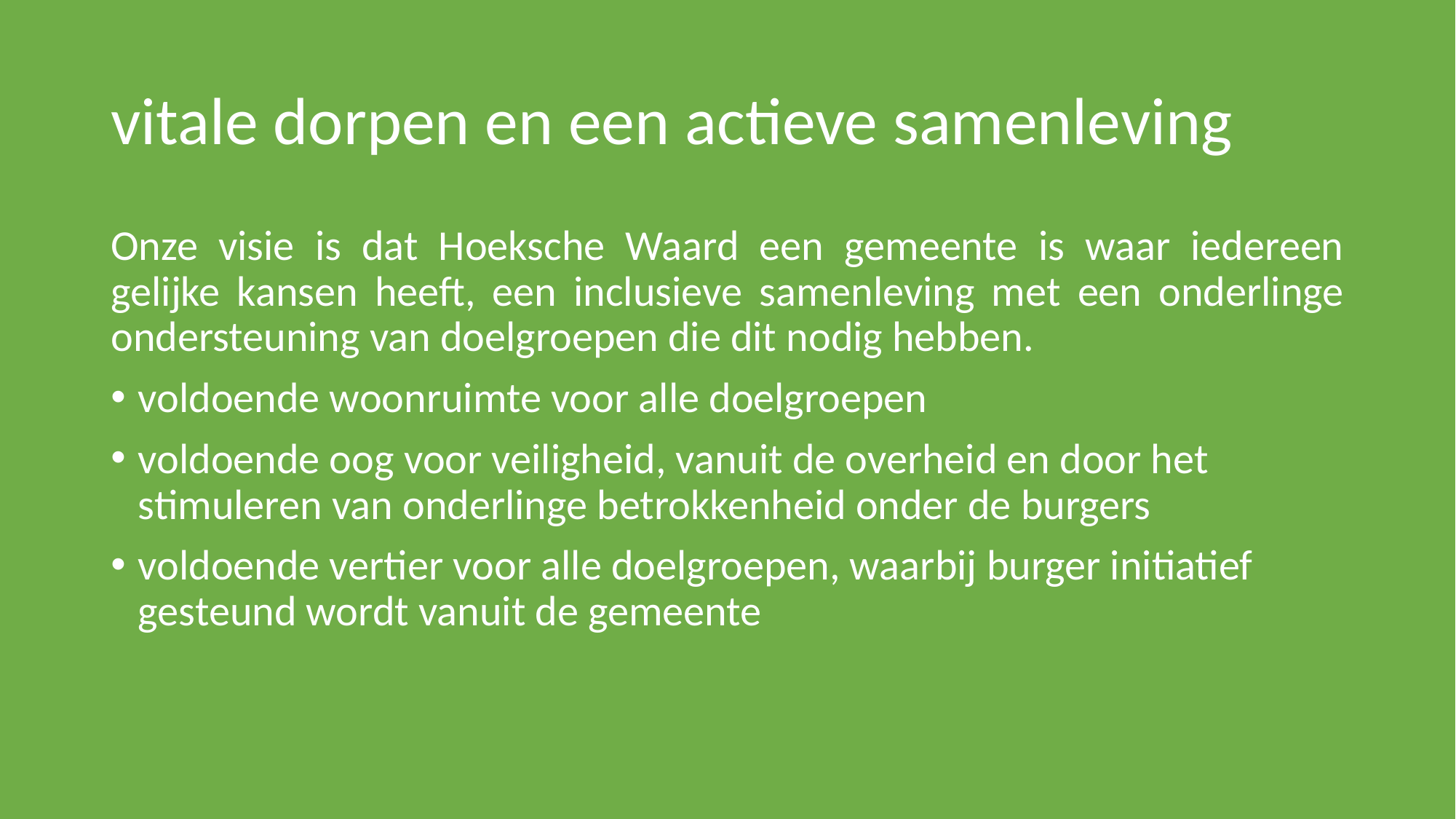

# vitale dorpen en een actieve samenleving
Onze visie is dat Hoeksche Waard een gemeente is waar iedereen gelijke kansen heeft, een inclusieve samenleving met een onderlinge ondersteuning van doelgroepen die dit nodig hebben.
voldoende woonruimte voor alle doelgroepen
voldoende oog voor veiligheid, vanuit de overheid en door het stimuleren van onderlinge betrokkenheid onder de burgers
voldoende vertier voor alle doelgroepen, waarbij burger initiatief gesteund wordt vanuit de gemeente